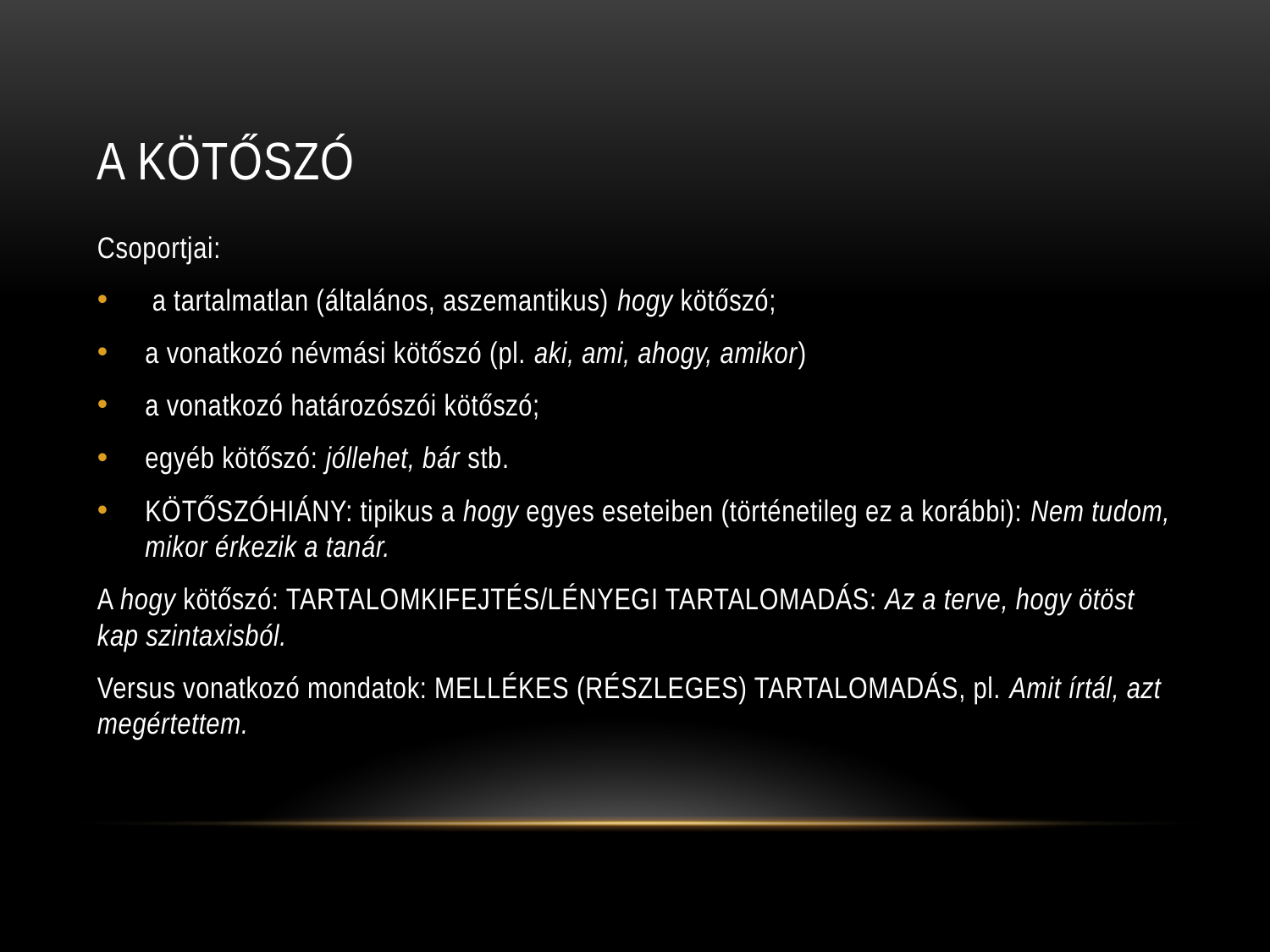

# A kötőszó
Csoportjai:
 a tartalmatlan (általános, aszemantikus) hogy kötőszó;
a vonatkozó névmási kötőszó (pl. aki, ami, ahogy, amikor)
a vonatkozó határozószói kötőszó;
egyéb kötőszó: jóllehet, bár stb.
KÖTŐSZÓHIÁNY: tipikus a hogy egyes eseteiben (történetileg ez a korábbi): Nem tudom, mikor érkezik a tanár.
A hogy kötőszó: TARTALOMKIFEJTÉS/LÉNYEGI TARTALOMADÁS: Az a terve, hogy ötöst kap szintaxisból.
Versus vonatkozó mondatok: MELLÉKES (RÉSZLEGES) TARTALOMADÁS, pl. Amit írtál, azt megértettem.